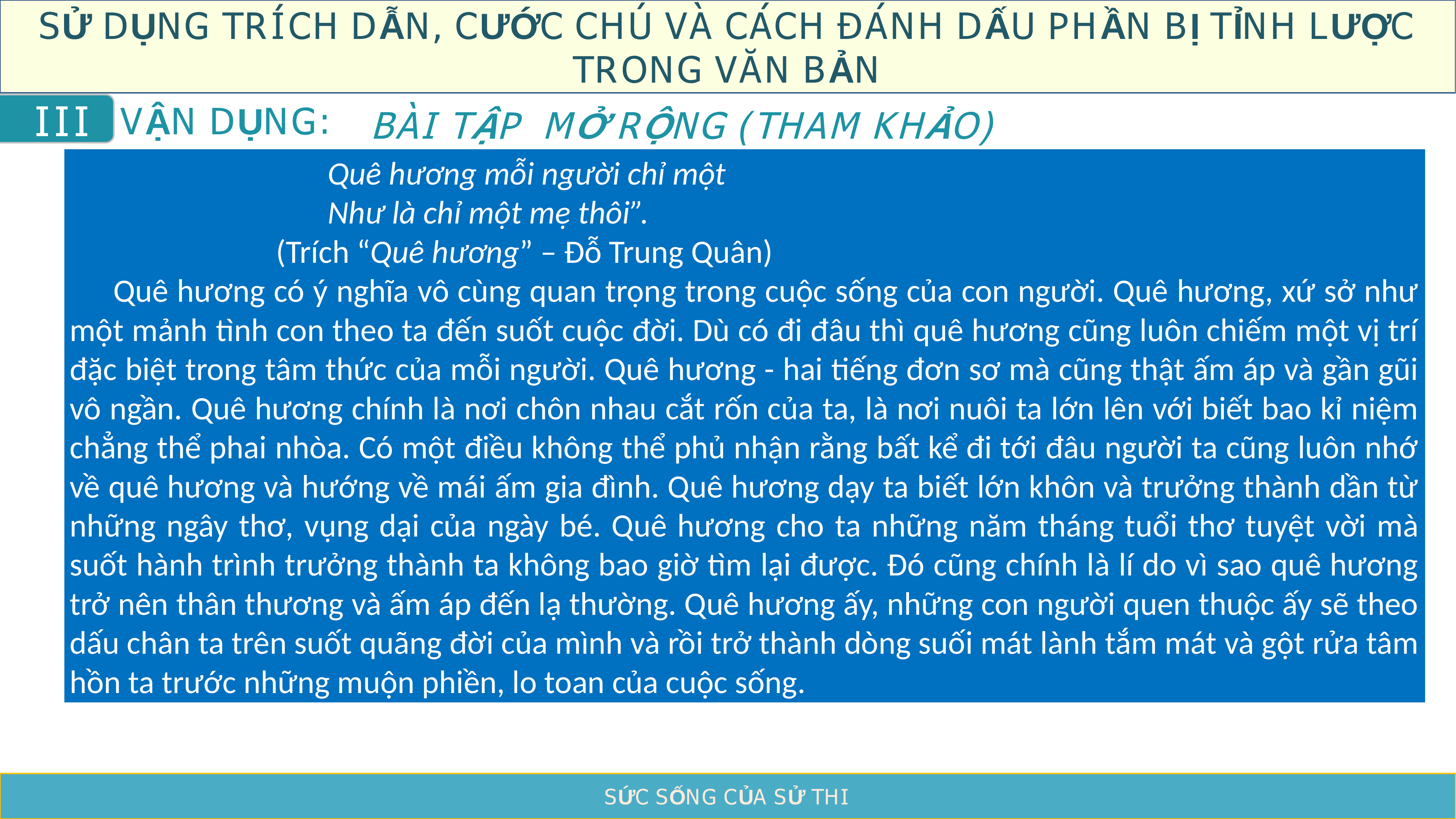

SỬ DỤNG TRÍCH DẪN, CƯỚC CHÚ VÀ CÁCH ĐÁNH DẤU PHẦN BỊ TỈNH LƯỢC TRONG VĂN BẢN
III

VẬN DỤNG:
BÀI TẬP  MỞ RỘNG (THAM KHẢO)
                                   Quê hương mỗi người chỉ một
                                   Như là chỉ một mẹ thôi”.
                            (Trích “Quê hương” – Đỗ Trung Quân)
     Quê hương có ý nghĩa vô cùng quan trọng trong cuộc sống của con người. Quê hương, xứ sở như một mảnh tình con theo ta đến suốt cuộc đời. Dù có đi đâu thì quê hương cũng luôn chiếm một vị trí đặc biệt trong tâm thức của mỗi người. Quê hương - hai tiếng đơn sơ mà cũng thật ấm áp và gần gũi vô ngần. Quê hương chính là nơi chôn nhau cắt rốn của ta, là nơi nuôi ta lớn lên với biết bao kỉ niệm chẳng thể phai nhòa. Có một điều không thể phủ nhận rằng bất kể đi tới đâu người ta cũng luôn nhớ về quê hương và hướng về mái ấm gia đình. Quê hương dạy ta biết lớn khôn và trưởng thành dần từ những ngây thơ, vụng dại của ngày bé. Quê hương cho ta những năm tháng tuổi thơ tuyệt vời mà suốt hành trình trưởng thành ta không bao giờ tìm lại được. Đó cũng chính là lí do vì sao quê hương trở nên thân thương và ấm áp đến lạ thường. Quê hương ấy, những con người quen thuộc ấy sẽ theo dấu chân ta trên suốt quãng đời của mình và rồi trở thành dòng suối mát lành tắm mát và gột rửa tâm hồn ta trước những muộn phiền, lo toan của cuộc sống.
SỨC SỐNG CỦA SỬ THI